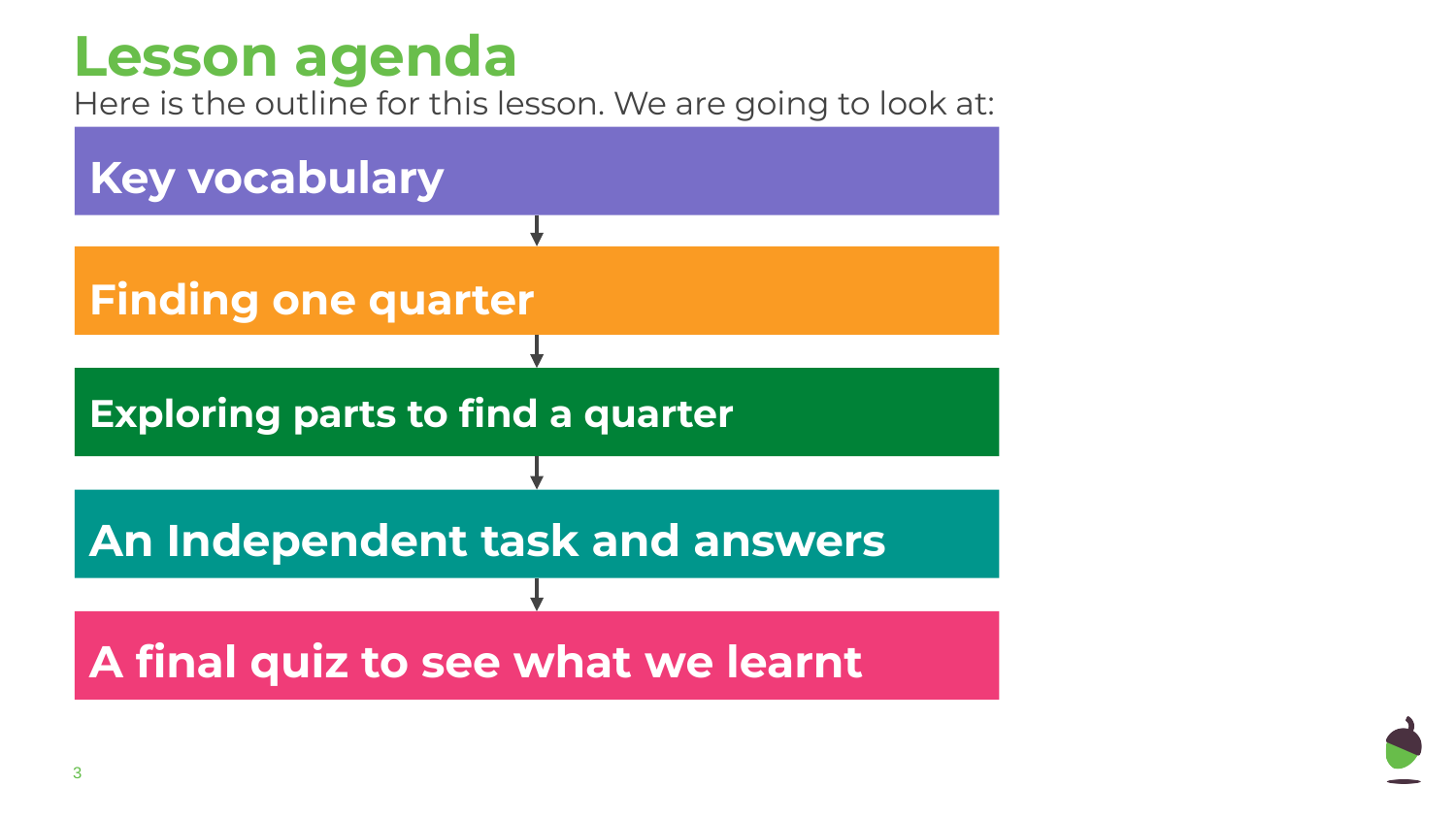

Lesson agenda
Here is the outline for this lesson. We are going to look at:

Key vocabulary
Finding one quarter
Exploring parts to find a quarter

An Independent task and answers
A final quiz to see what we learnt
3